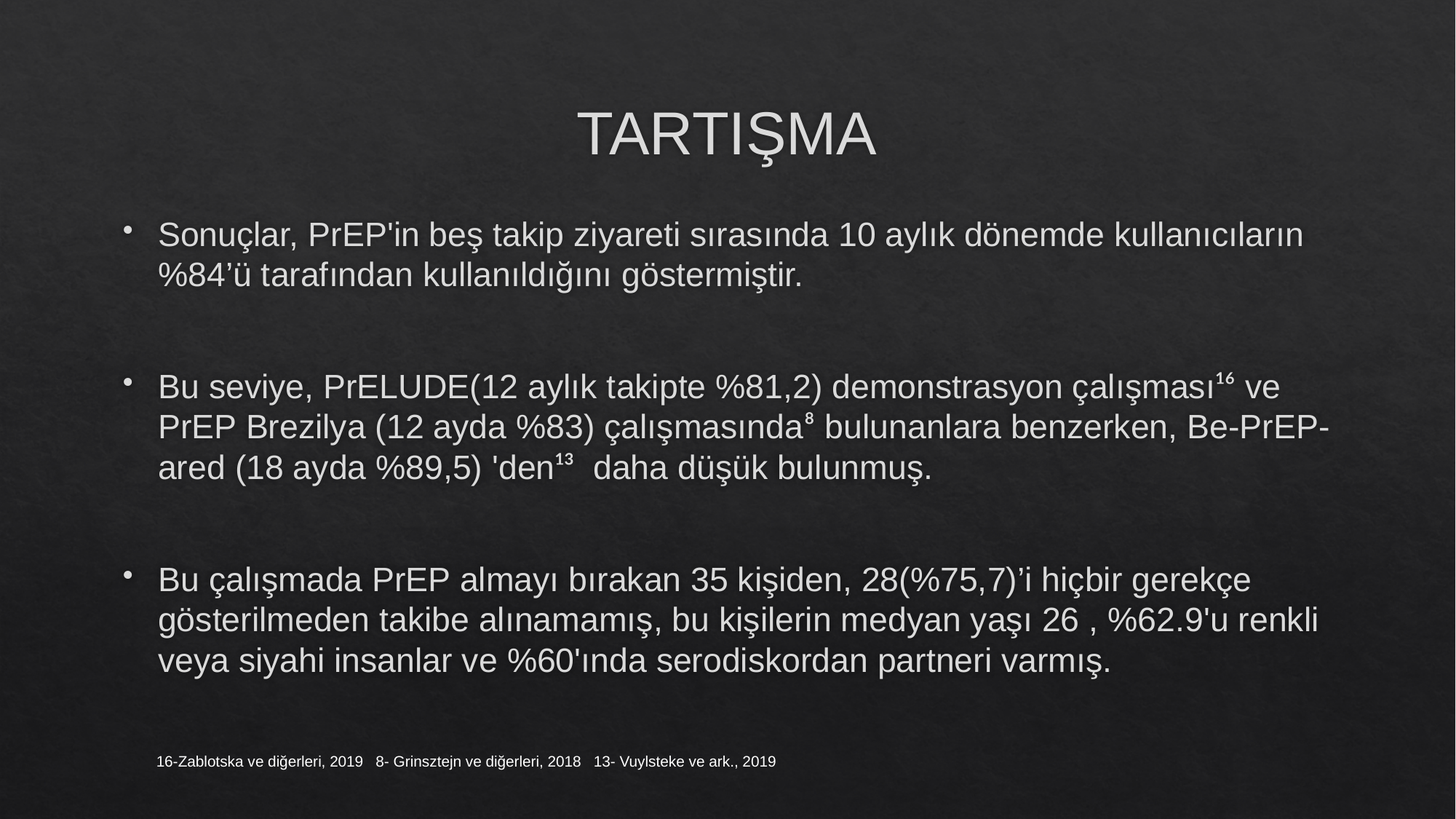

# TARTIŞMA
Sonuçlar, PrEP'in beş takip ziyareti sırasında 10 aylık dönemde kullanıcıların %84’ü tarafından kullanıldığını göstermiştir.

Bu seviye, PrELUDE(12 aylık takipte %81,2) demonstrasyon çalışması¹⁶ ve PrEP Brezilya (12 ayda %83) çalışmasında⁸ bulunanlara benzerken, Be-PrEP-ared (18 ayda %89,5) 'den¹³  daha düşük bulunmuş.

Bu çalışmada PrEP almayı bırakan 35 kişiden, 28(%75,7)’i hiçbir gerekçe gösterilmeden takibe alınamamış, bu kişilerin medyan yaşı 26 , %62.9'u renkli veya siyahi insanlar ve %60'ında serodiskordan partneri varmış.
16-Zablotska ve diğerleri, 2019   8- Grinsztejn ve diğerleri, 2018   13- Vuylsteke ve ark., 2019